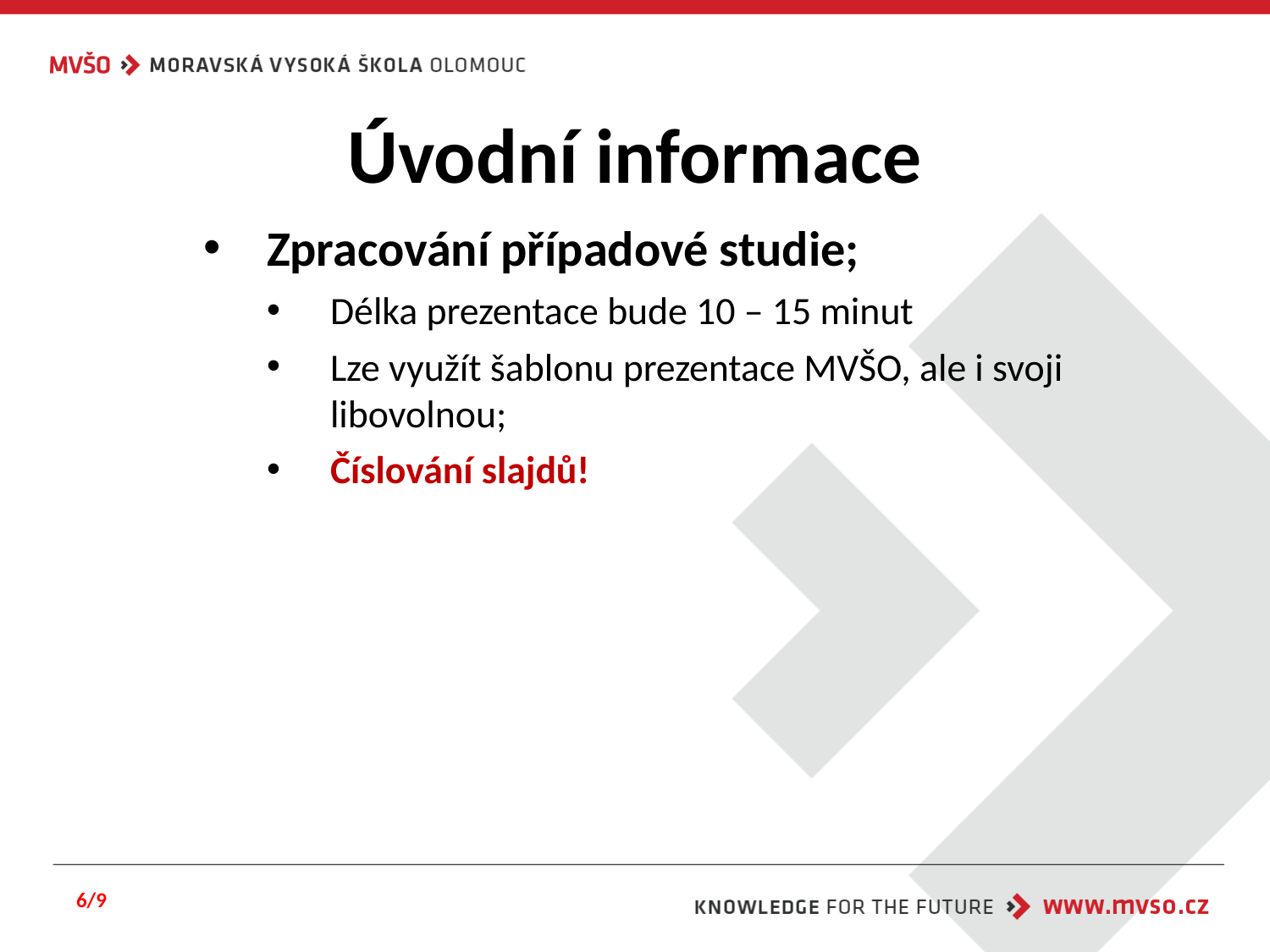

# Úvodní informace
Zpracování případové studie;
Délka prezentace bude 10 – 15 minut
Lze využít šablonu prezentace MVŠO, ale i svoji libovolnou;
Číslování slajdů!

6/9